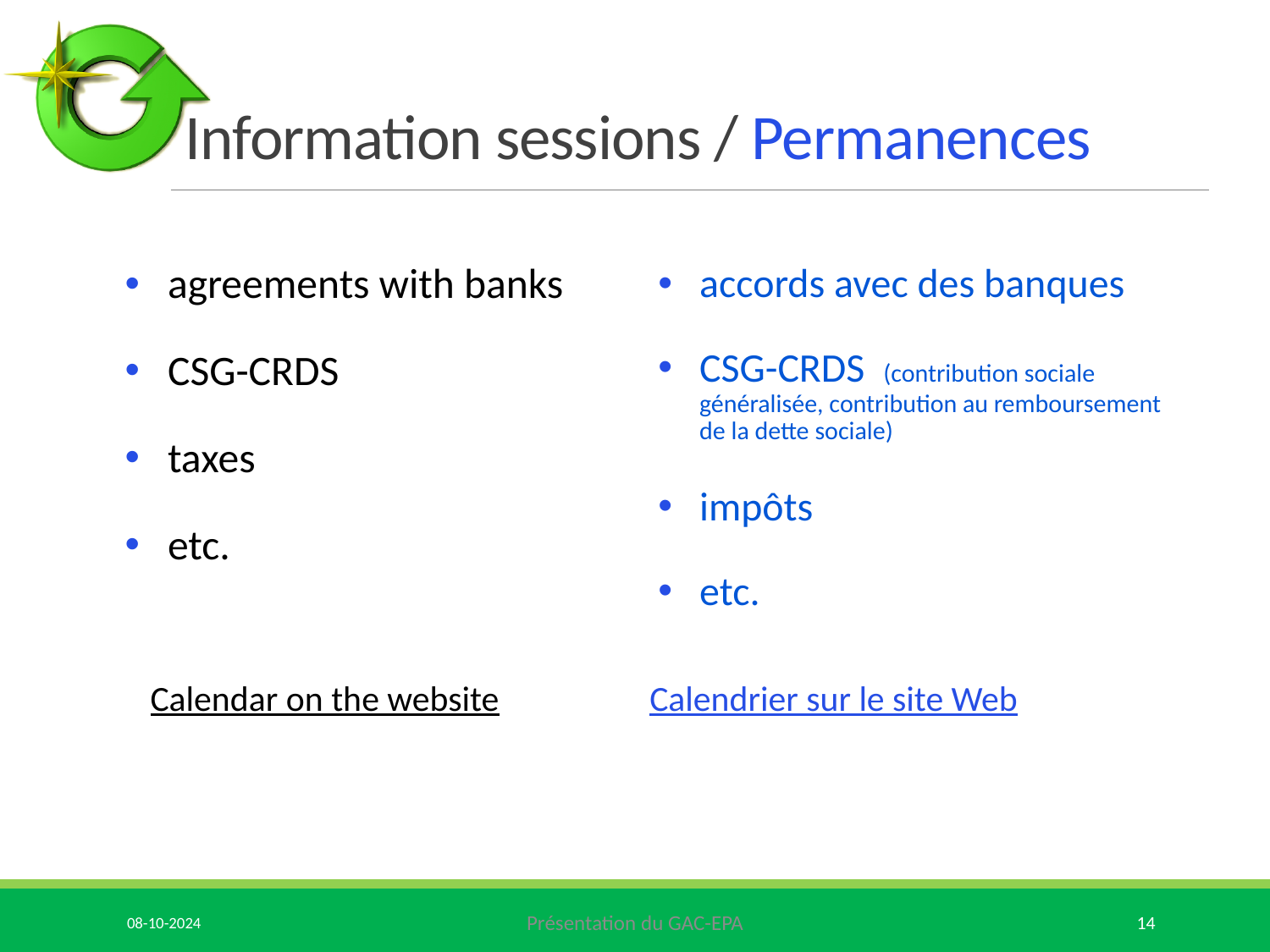

# Information sessions / Permanences
agreements with banks
CSG-CRDS
taxes
etc.
accords avec des banques
CSG-CRDS  (contribution sociale généralisée, contribution au remboursement de la dette sociale)
impôts
etc.

Calendar on the website
Calendrier sur le site Web
08-10-2024
Présentation du GAC-EPA
14